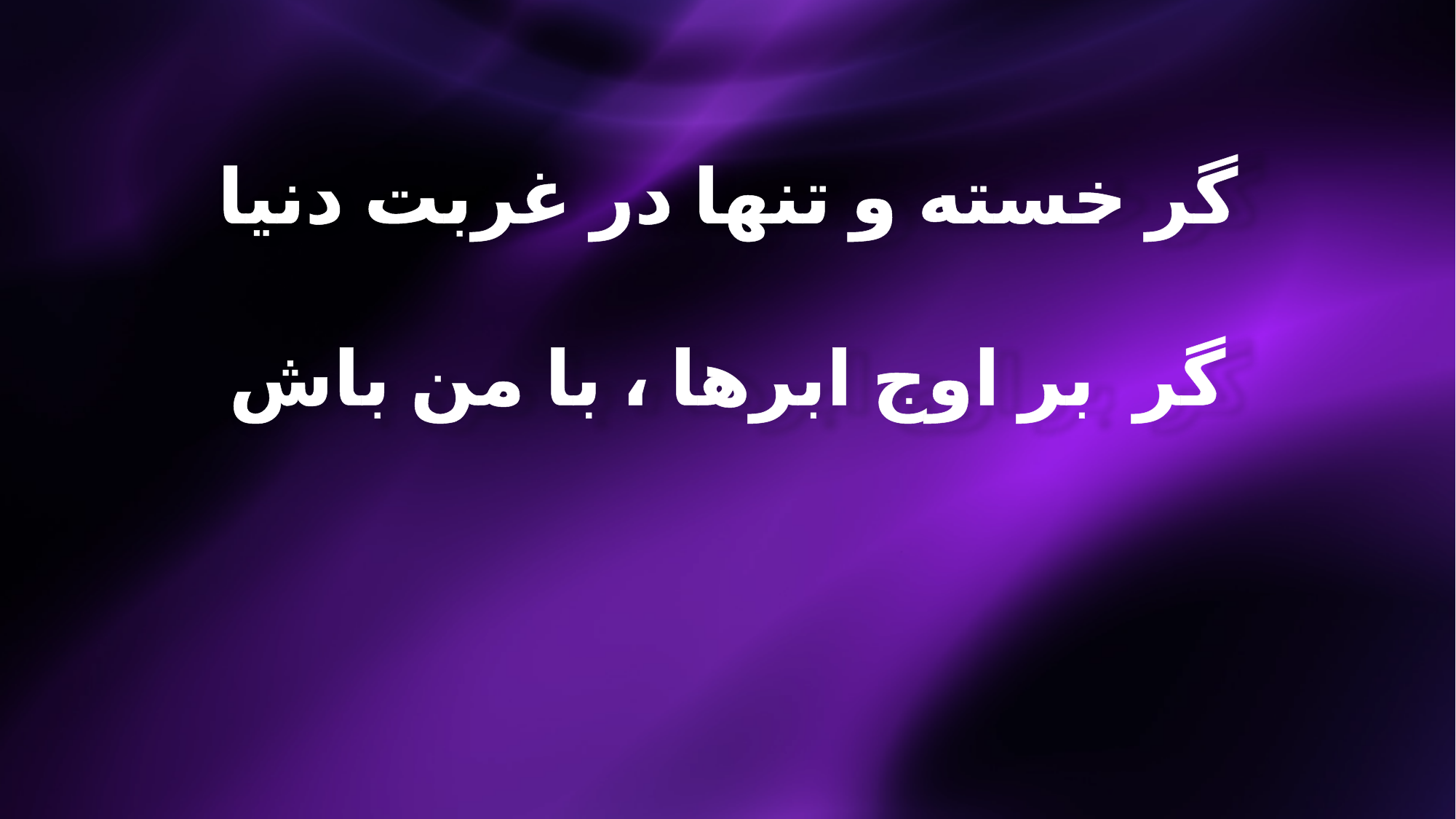

گر خسته و تنها در غربت دنیا
گر  بر اوج ابرها ، با من باش